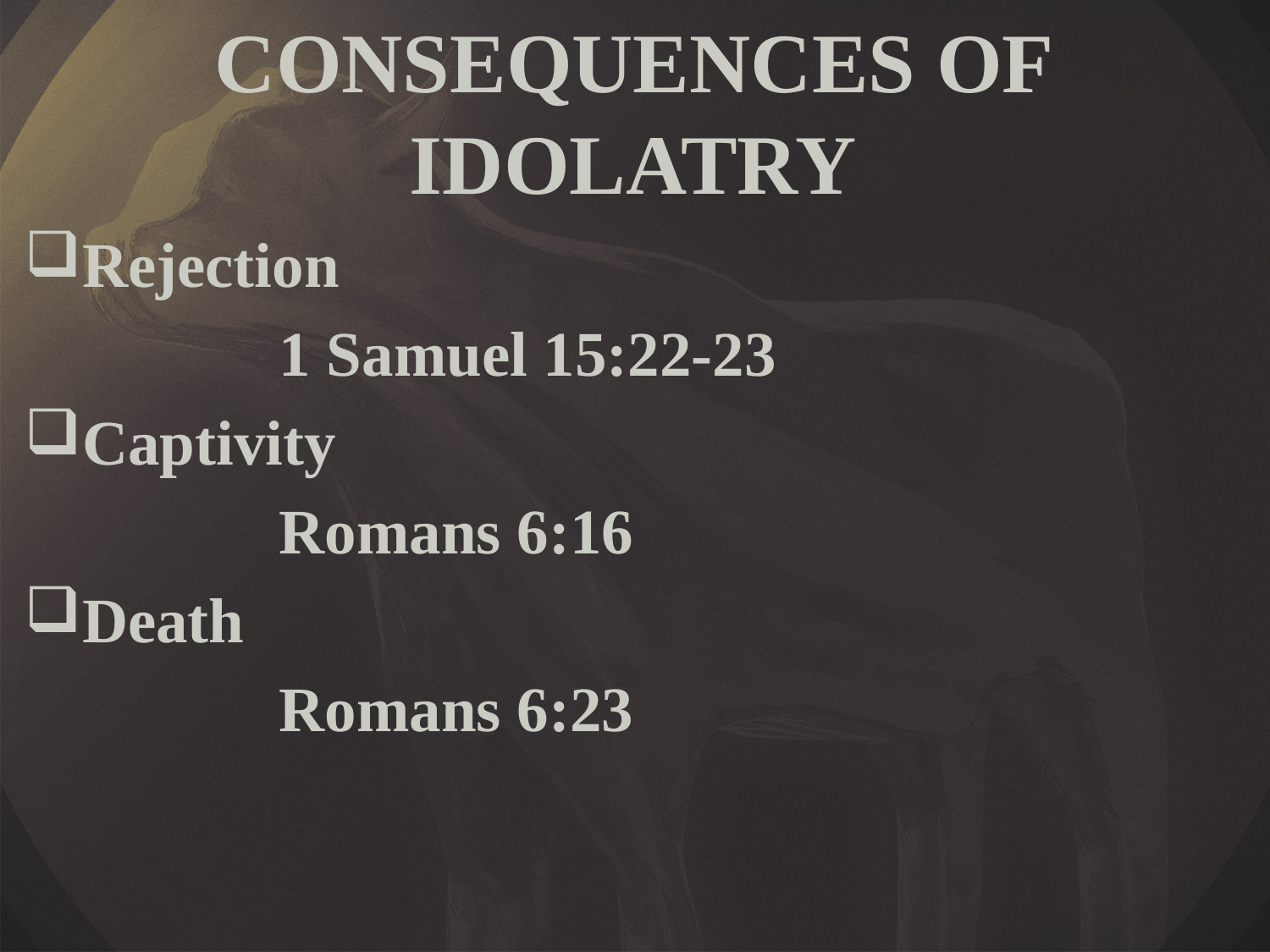

CONSEQUENCES OF IDOLATRY
Rejection
		1 Samuel 15:22-23
Captivity
		Romans 6:16
Death
		Romans 6:23